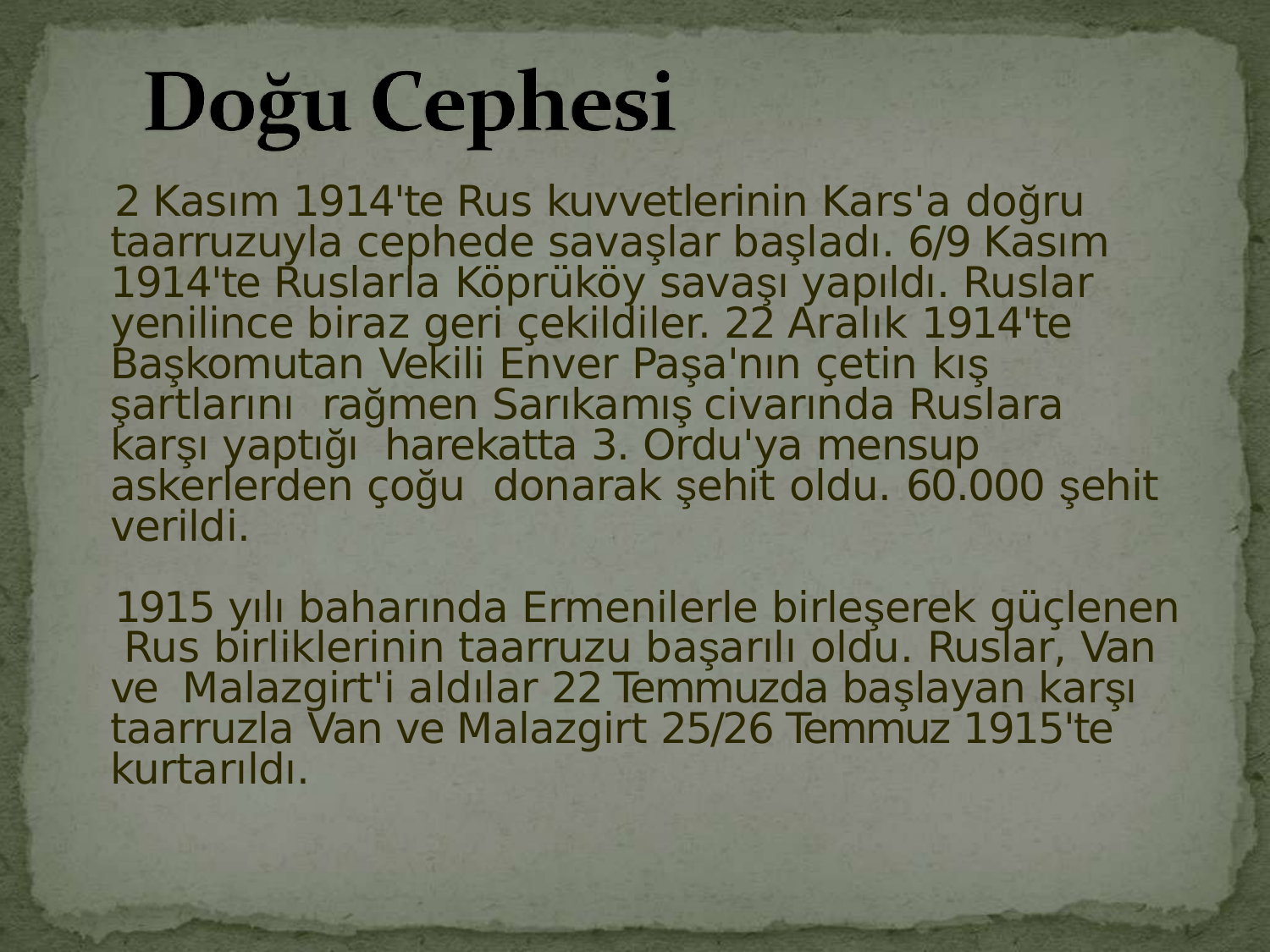

2 Kasım 1914'te Rus kuvvetlerinin Kars'a doğru  taarruzuyla cephede savaşlar başladı. 6/9 Kasım  1914'te Ruslarla Köprüköy savaşı yapıldı. Ruslar  yenilince biraz geri çekildiler. 22 Aralık 1914'te  Başkomutan Vekili Enver Paşa'nın çetin kış şartlarını  rağmen Sarıkamış civarında Ruslara karşı yaptığı  harekatta 3. Ordu'ya mensup askerlerden çoğu  donarak şehit oldu. 60.000 şehit verildi.
1915 yılı baharında Ermenilerle birleşerek güçlenen  Rus birliklerinin taarruzu başarılı oldu. Ruslar, Van ve  Malazgirt'i aldılar 22 Temmuzda başlayan karşı  taarruzla Van ve Malazgirt 25/26 Temmuz 1915'te  kurtarıldı.